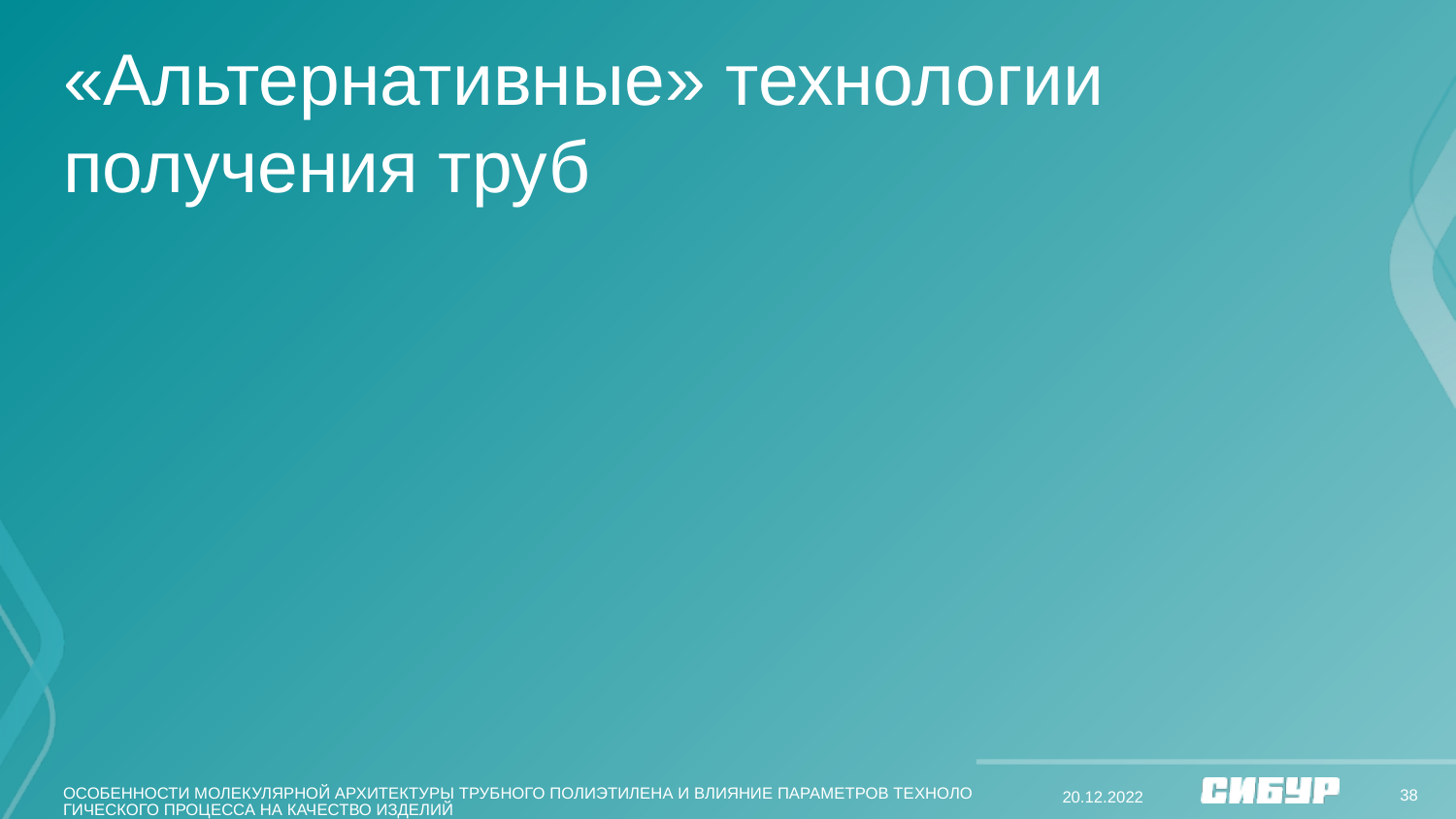

# «Альтернативные» технологии получения труб
ОСОБЕННОСТИ МОЛЕКУЛЯРНОЙ АРХИТЕКТУРЫ ТРУБНОГО ПОЛИЭТИЛЕНА И ВЛИЯНИЕ ПАРАМЕТРОВ ТЕХНОЛОГИЧЕСКОГО ПРОЦЕССА НА КАЧЕСТВО ИЗДЕЛИЙ
38
20.12.2022